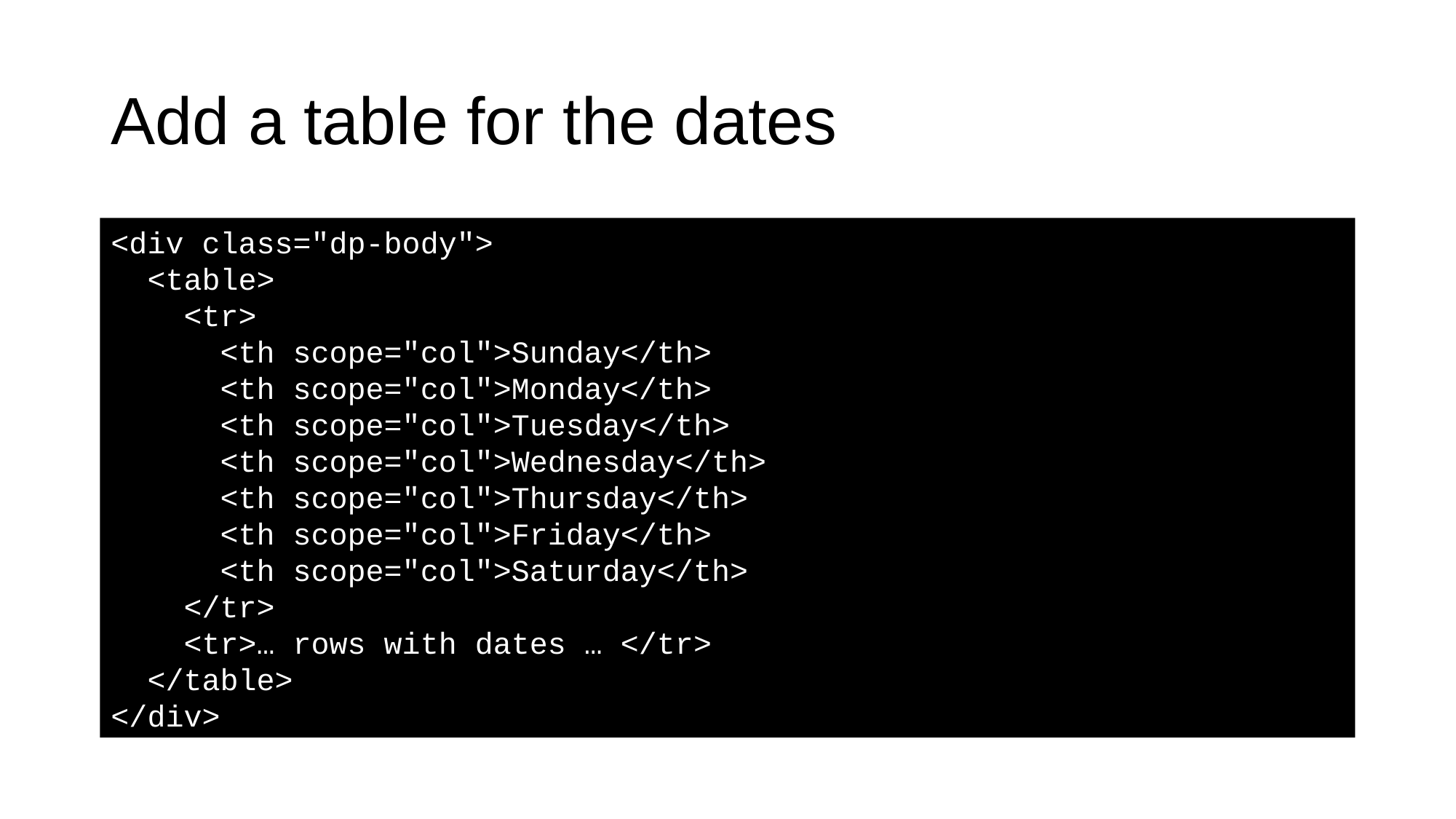

# Add a table for the dates
<div class="dp-body">
  <table>
    <tr>
      <th scope="col">Sunday</th>
      <th scope="col">Monday</th>
      <th scope="col">Tuesday</th>
      <th scope="col">Wednesday</th>
      <th scope="col">Thursday</th>
      <th scope="col">Friday</th>
      <th scope="col">Saturday</th>
    </tr>
    <tr>… rows with dates … </tr>
  </table>
</div>